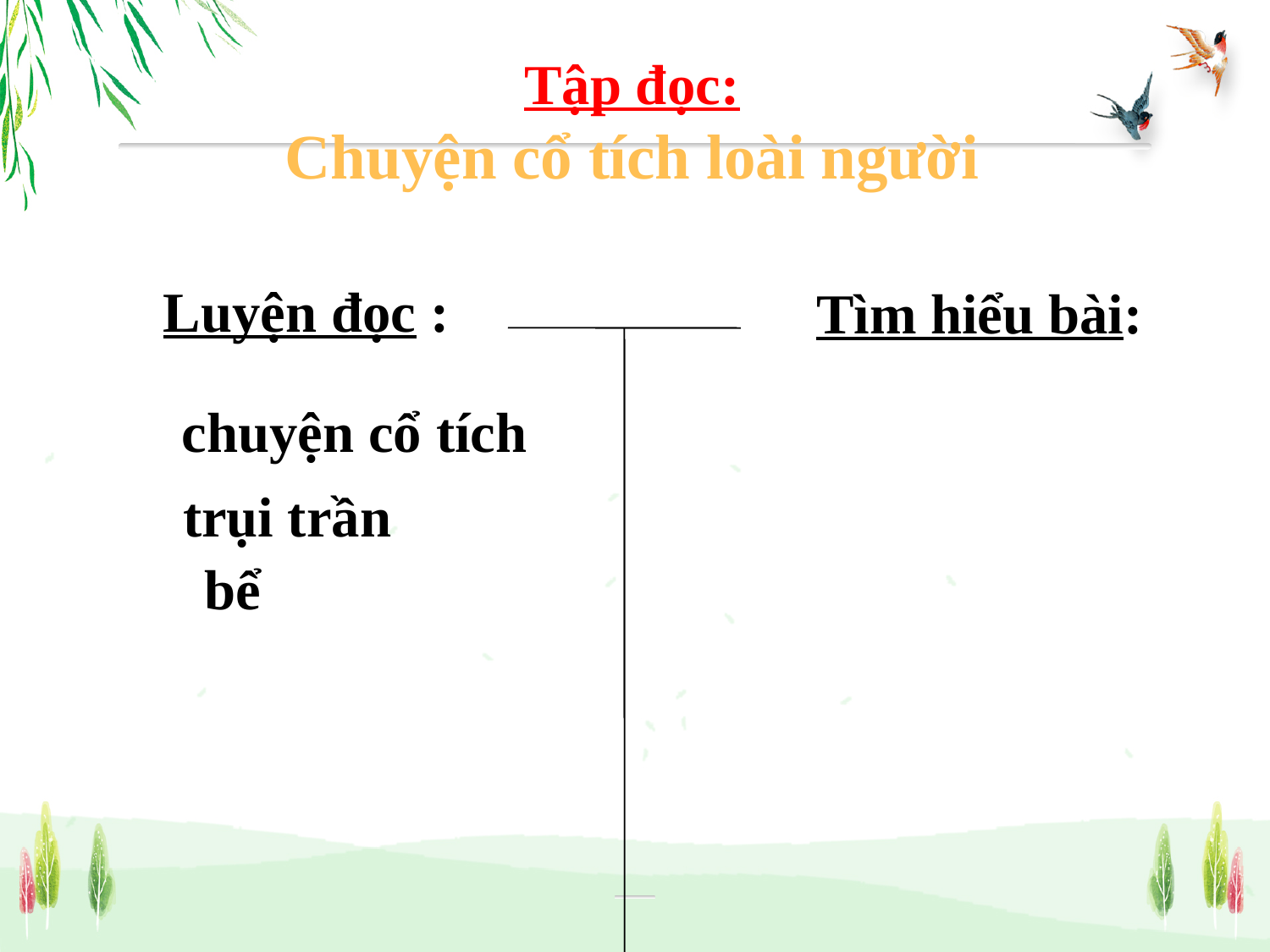

Tập đọc:
Chuyện cổ tích loài người

Luyện đọc :
Tìm hiểu bài:

chuyện cổ tích
trụi trần
bể